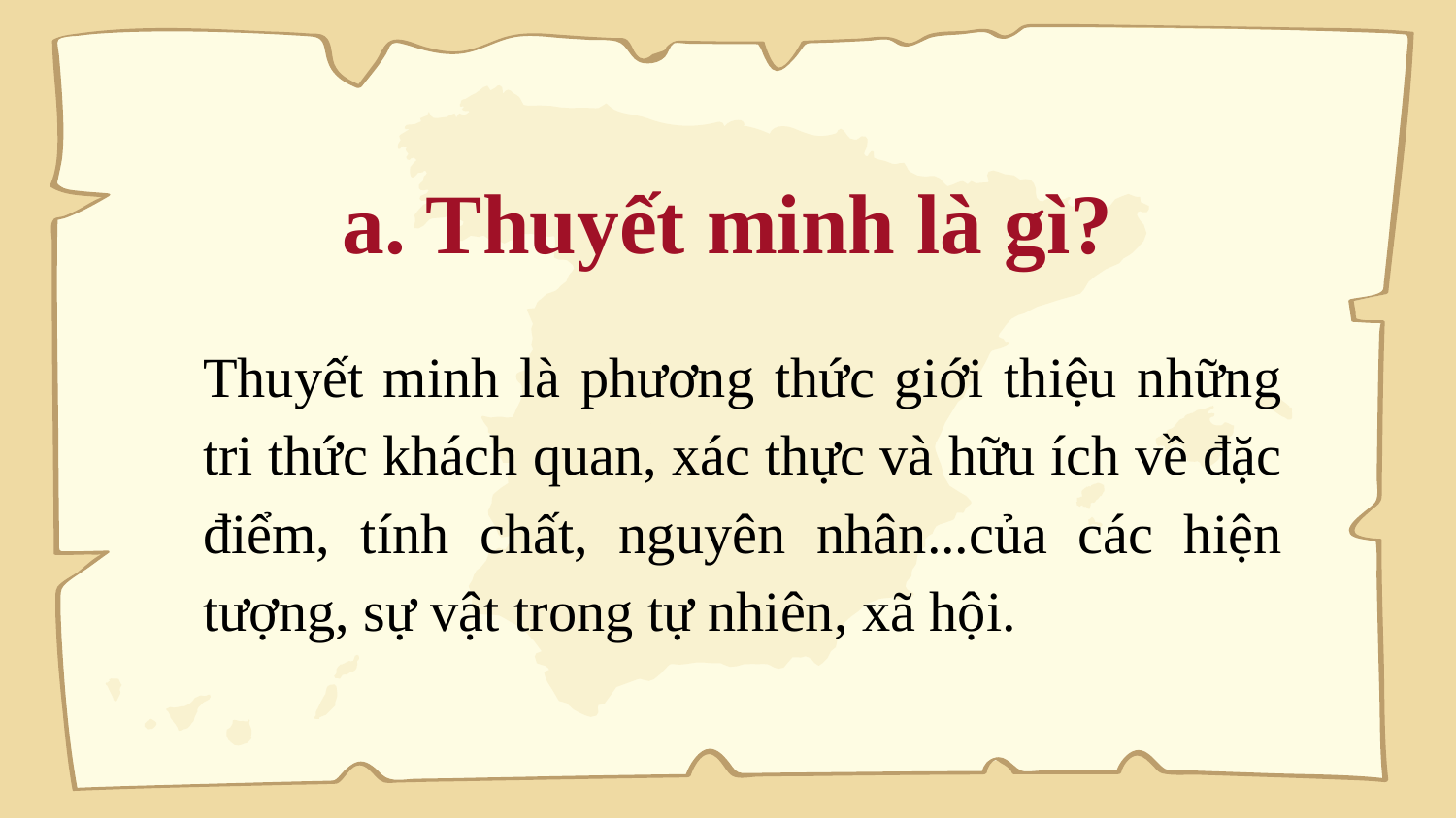

# a. Thuyết minh là gì?
Thuyết minh là phương thức giới thiệu những tri thức khách quan, xác thực và hữu ích về đặc điểm, tính chất, nguyên nhân...của các hiện tượng, sự vật trong tự nhiên, xã hội.